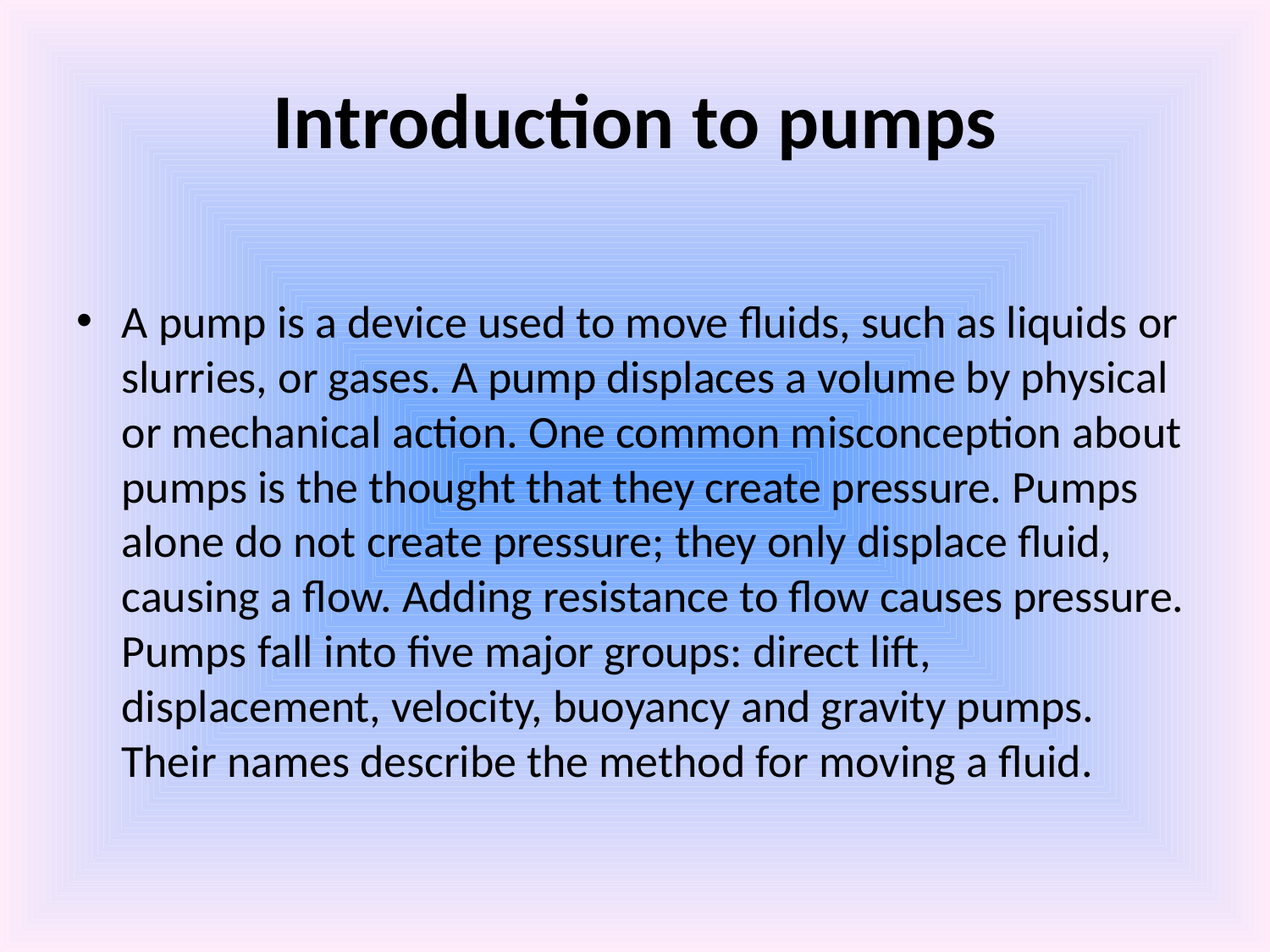

# Introduction to pumps

A pump is a device used to move fluids, such as liquids or slurries, or gases. A pump displaces a volume by physical or mechanical action. One common misconception about pumps is the thought that they create pressure. Pumps alone do not create pressure; they only displace fluid, causing a flow. Adding resistance to flow causes pressure. Pumps fall into five major groups: direct lift, displacement, velocity, buoyancy and gravity pumps. Their names describe the method for moving a fluid.